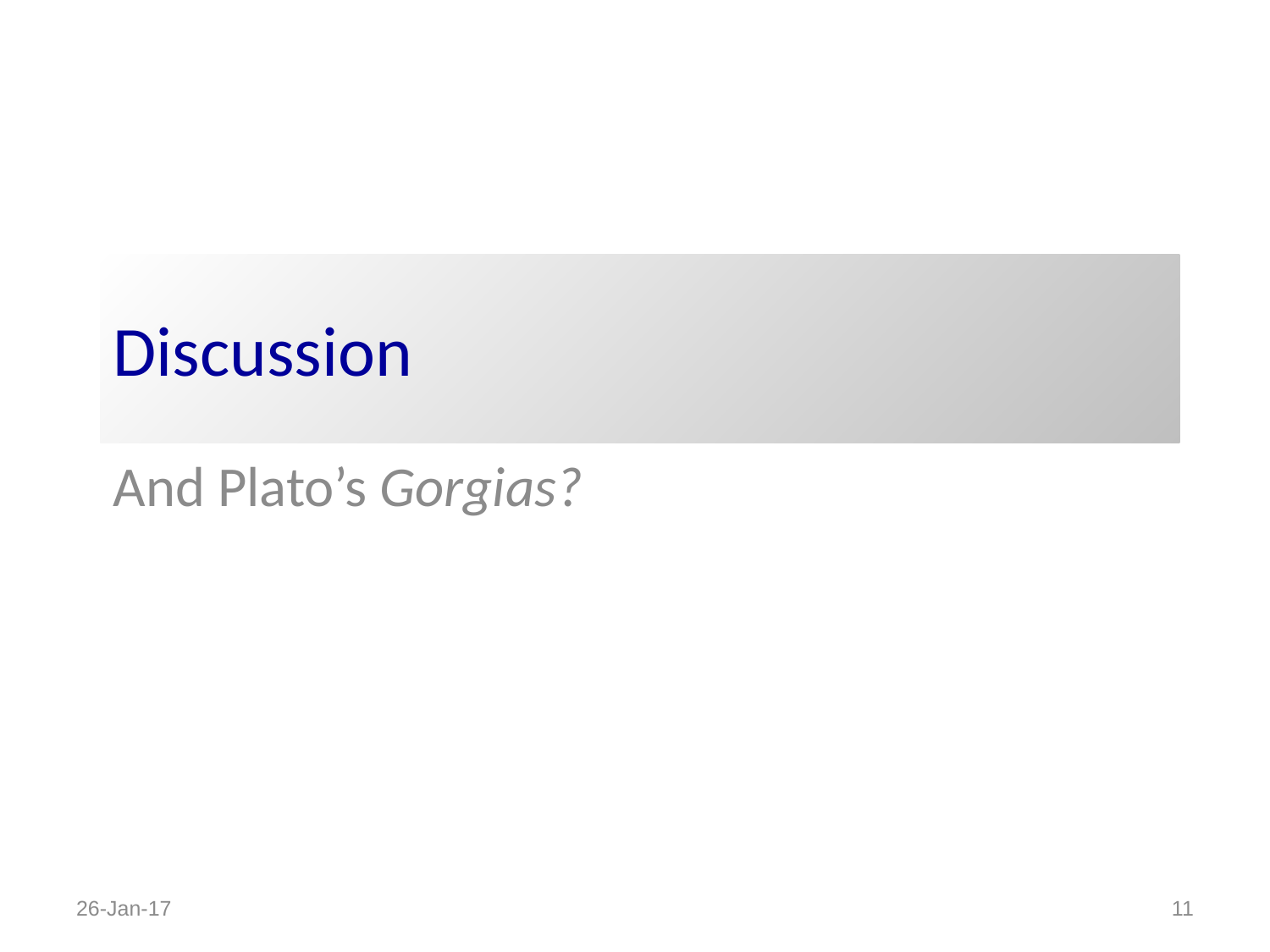

# Discussion
And Plato’s Gorgias?
26-Jan-17
11